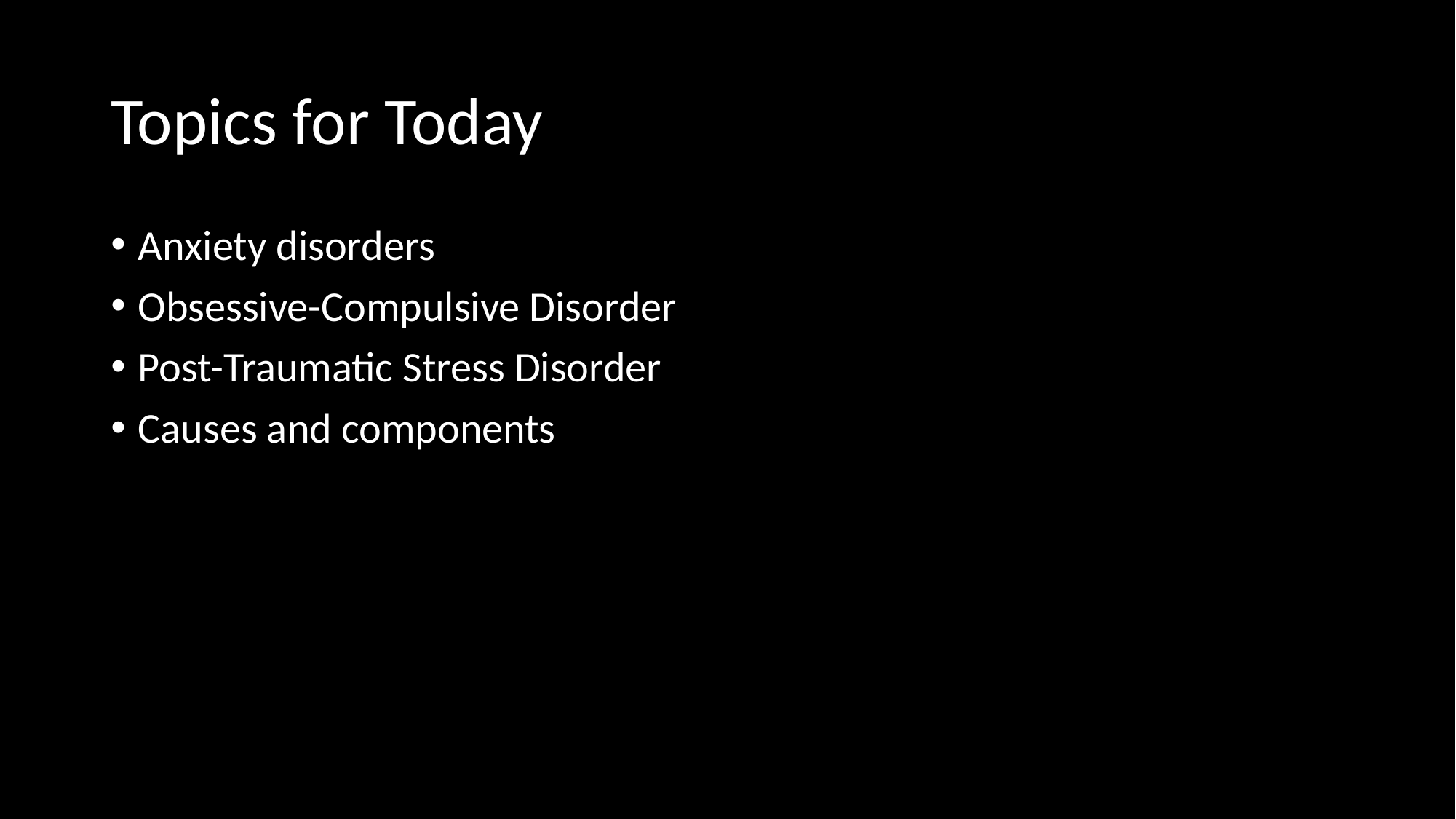

# Topics for Today
Anxiety disorders
Obsessive-Compulsive Disorder
Post-Traumatic Stress Disorder
Causes and components